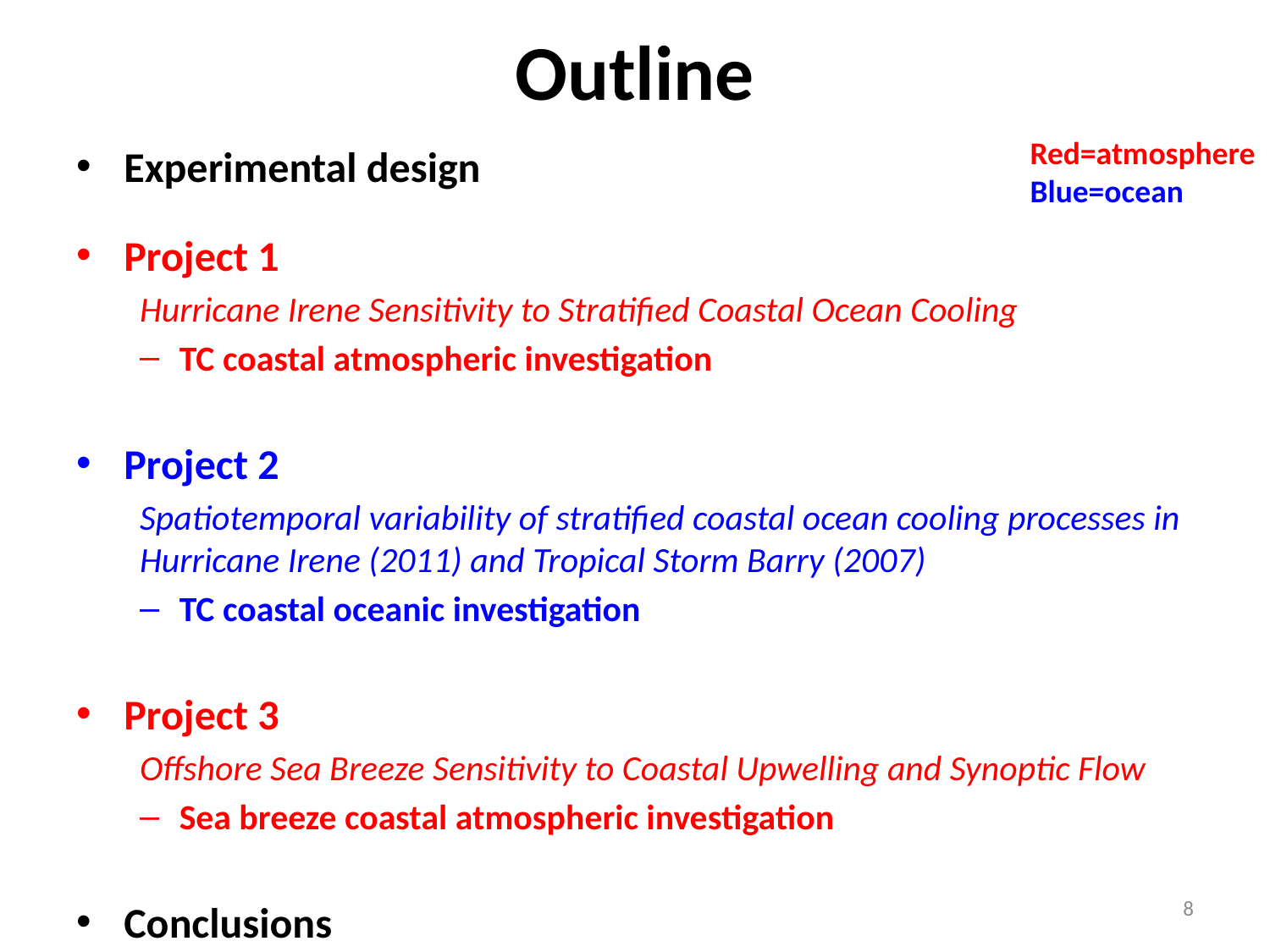

# Outline
Red=atmosphere
Blue=ocean
Experimental design

Project 1
Hurricane Irene Sensitivity to Stratified Coastal Ocean Cooling
TC coastal atmospheric investigation

Project 2
Spatiotemporal variability of stratified coastal ocean cooling processes in Hurricane Irene (2011) and Tropical Storm Barry (2007)
TC coastal oceanic investigation

Project 3
Offshore Sea Breeze Sensitivity to Coastal Upwelling and Synoptic Flow
Sea breeze coastal atmospheric investigation

Conclusions
8